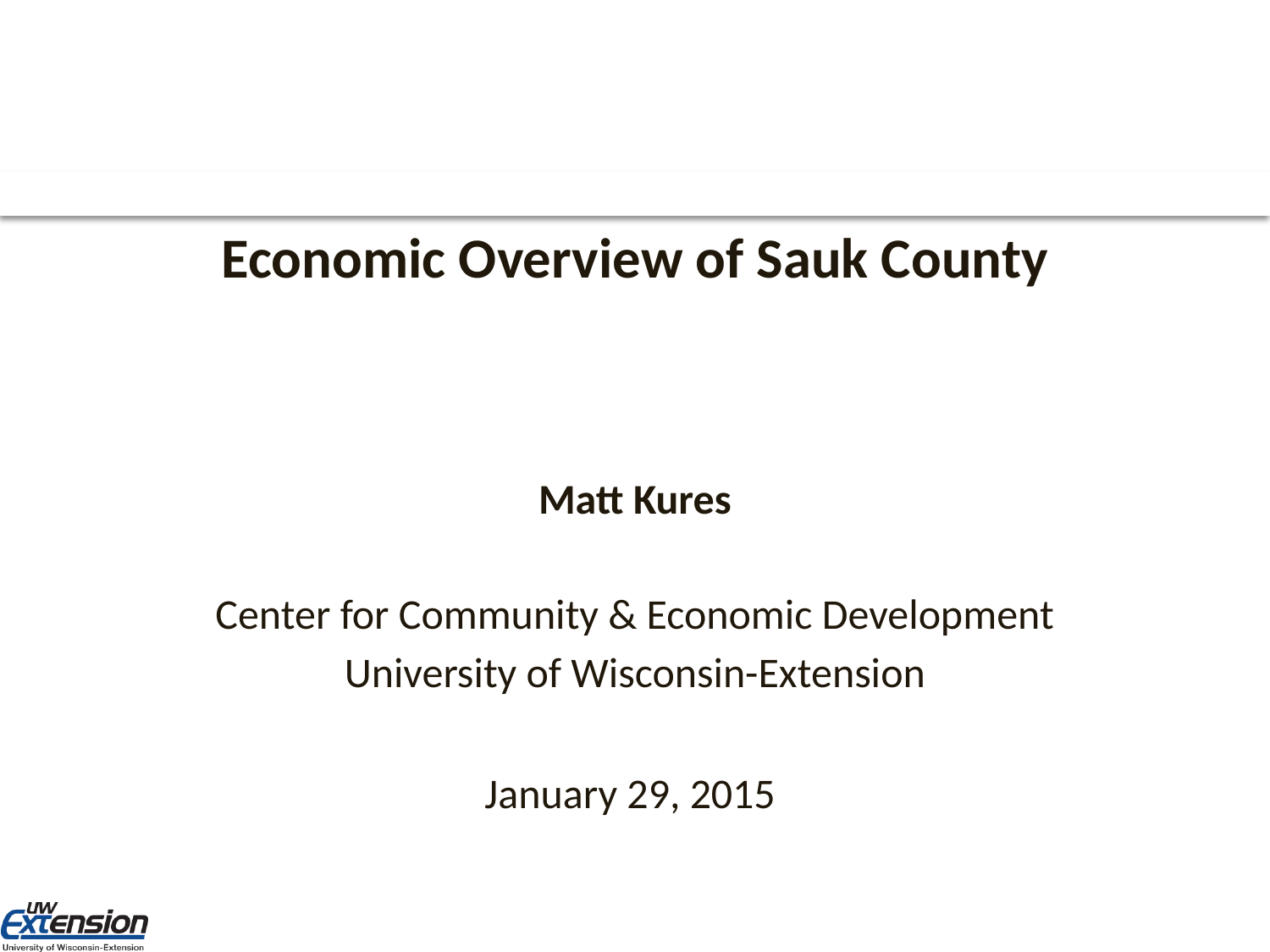

Economic Overview of Sauk County
Matt Kures

Center for Community & Economic Development
University of Wisconsin-Extension

January 29, 2015